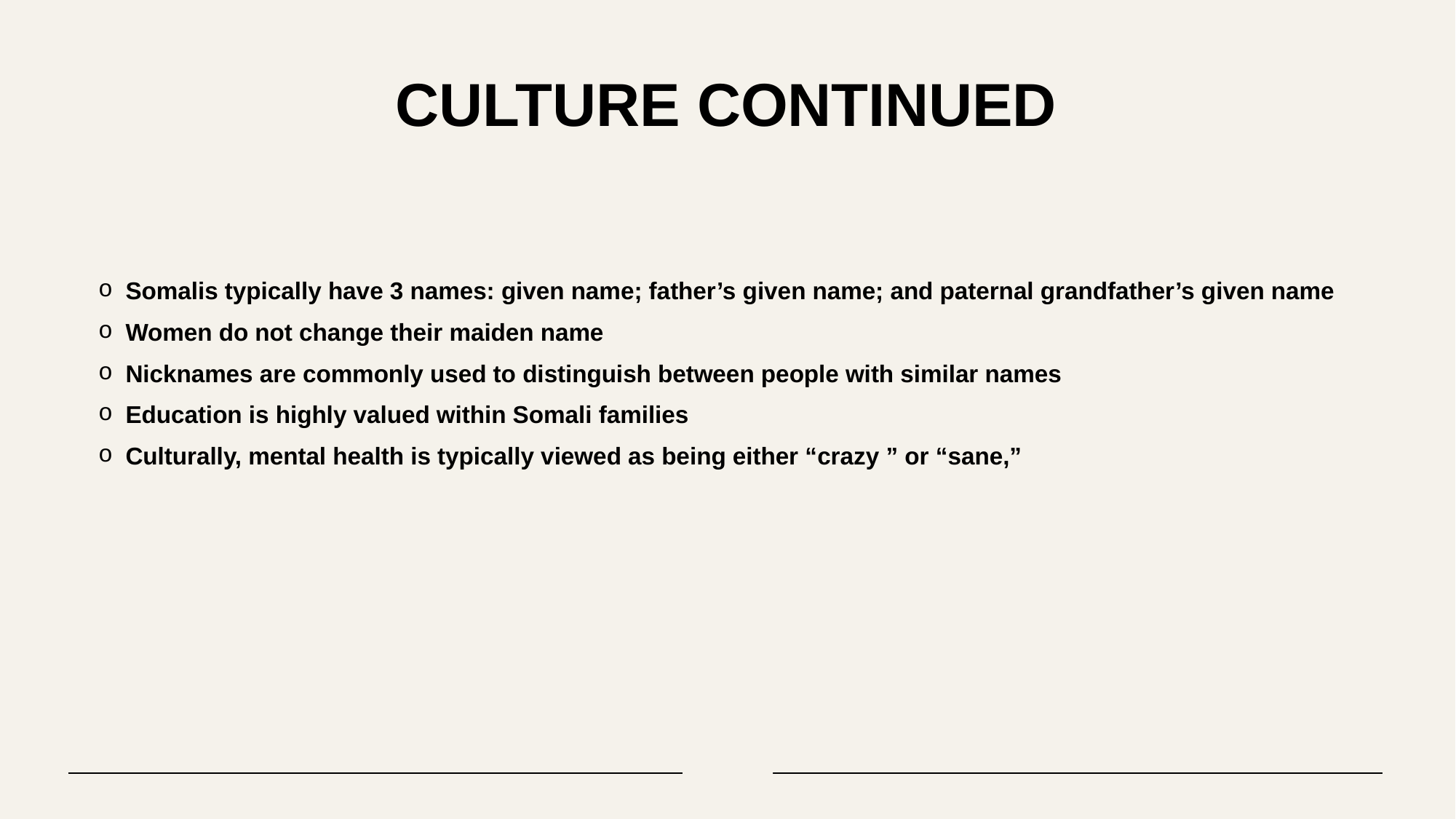

# Culture continued

Somalis typically have 3 names: given name; father’s given name; and paternal grandfather’s given name
Women do not change their maiden name
Nicknames are commonly used to distinguish between people with similar names
Education is highly valued within Somali families
Culturally, mental health is typically viewed as being either “crazy ” or “sane,”